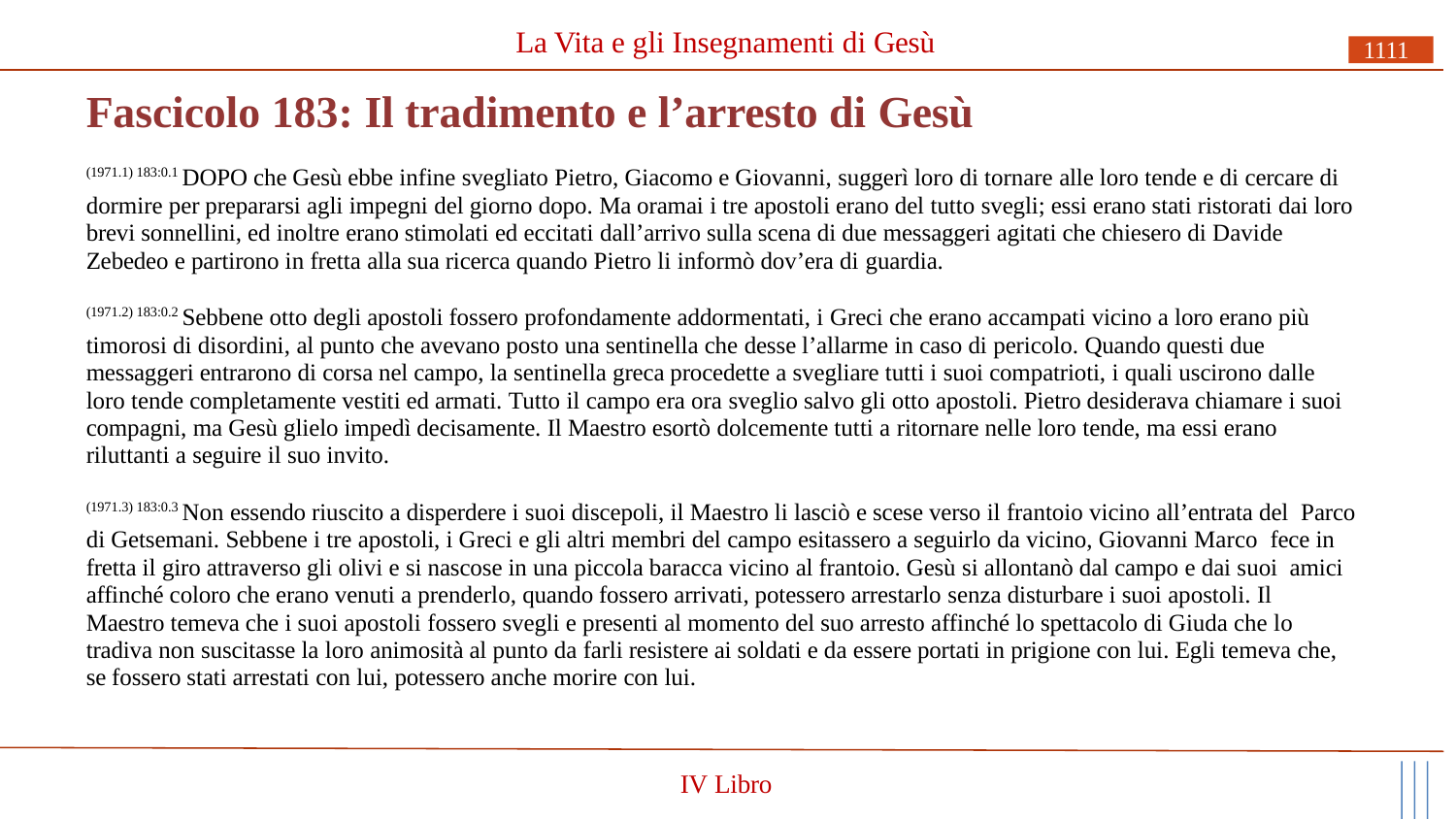

# La Vita e gli Insegnamenti di Gesù
1111

Fascicolo 183: Il tradimento e l’arresto di Gesù
(1971.1) 183:0.1 DOPO che Gesù ebbe infine svegliato Pietro, Giacomo e Giovanni, suggerì loro di tornare alle loro tende e di cercare di  dormire per prepararsi agli impegni del giorno dopo. Ma oramai i tre apostoli erano del tutto svegli; essi erano stati ristorati dai loro  brevi sonnellini, ed inoltre erano stimolati ed eccitati dall’arrivo sulla scena di due messaggeri agitati che chiesero di Davide  Zebedeo e partirono in fretta alla sua ricerca quando Pietro li informò dov’era di guardia.

(1971.2) 183:0.2 Sebbene otto degli apostoli fossero profondamente addormentati, i Greci che erano accampati vicino a loro erano più  timorosi di disordini, al punto che avevano posto una sentinella che desse l’allarme in caso di pericolo. Quando questi due  messaggeri entrarono di corsa nel campo, la sentinella greca procedette a svegliare tutti i suoi compatrioti, i quali uscirono dalle  loro tende completamente vestiti ed armati. Tutto il campo era ora sveglio salvo gli otto apostoli. Pietro desiderava chiamare i suoi  compagni, ma Gesù glielo impedì decisamente. Il Maestro esortò dolcemente tutti a ritornare nelle loro tende, ma essi erano  riluttanti a seguire il suo invito.

(1971.3) 183:0.3 Non essendo riuscito a disperdere i suoi discepoli, il Maestro li lasciò e scese verso il frantoio vicino all’entrata del  Parco di Getsemani. Sebbene i tre apostoli, i Greci e gli altri membri del campo esitassero a seguirlo da vicino, Giovanni Marco  fece in fretta il giro attraverso gli olivi e si nascose in una piccola baracca vicino al frantoio. Gesù si allontanò dal campo e dai suoi  amici affinché coloro che erano venuti a prenderlo, quando fossero arrivati, potessero arrestarlo senza disturbare i suoi apostoli. Il  Maestro temeva che i suoi apostoli fossero svegli e presenti al momento del suo arresto affinché lo spettacolo di Giuda che lo  tradiva non suscitasse la loro animosità al punto da farli resistere ai soldati e da essere portati in prigione con lui. Egli temeva che,  se fossero stati arrestati con lui, potessero anche morire con lui.

IV Libro